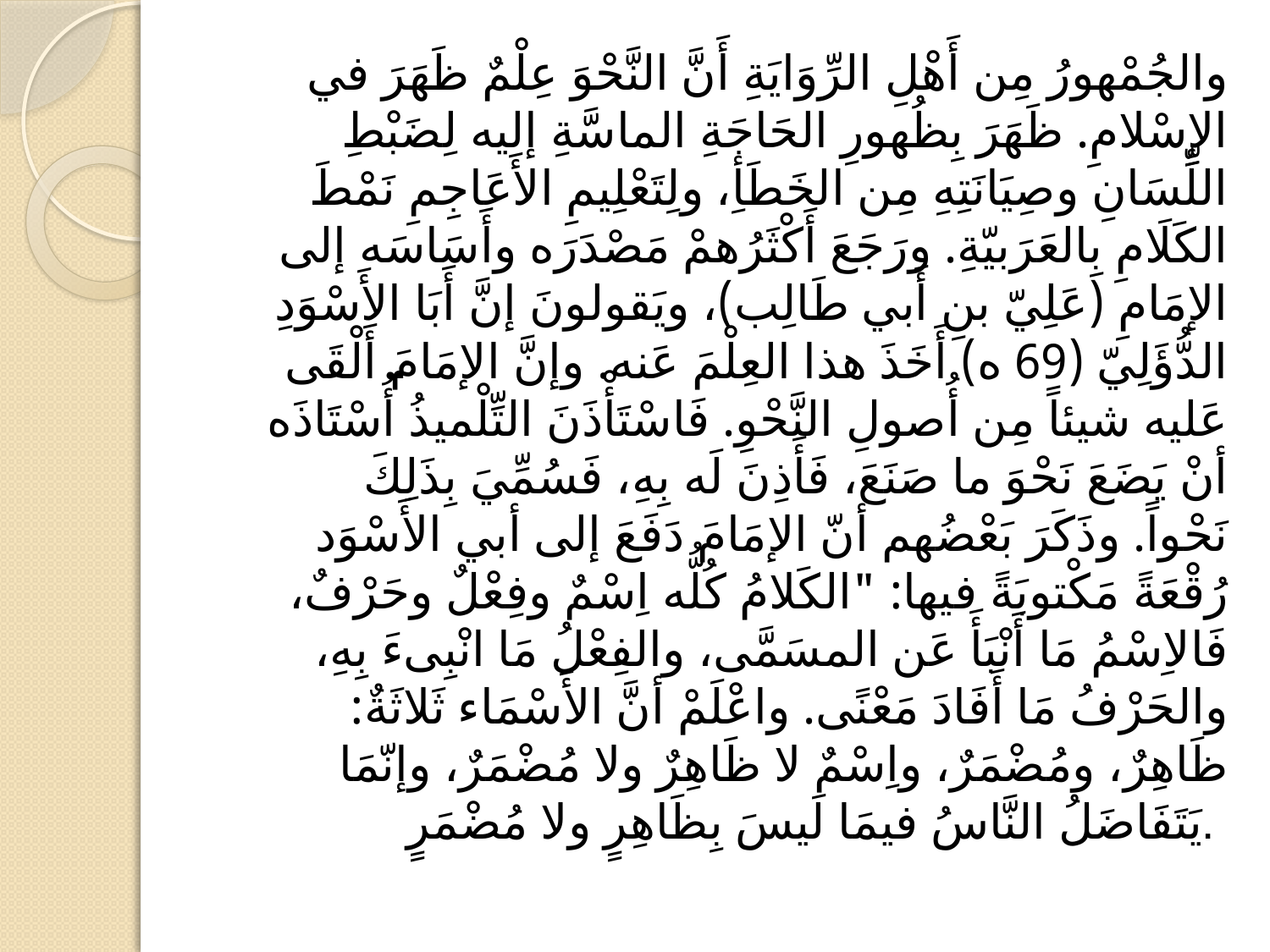

والجُمْهورُ مِن أَهْلِ الرِّوَايَةِ أَنَّ النَّحْوَ عِلْمٌ ظَهَرَ في الإِسْلامِ. ظَهَرَ بِظُهورِ الحَاجَةِ الماسَّةِ إليه لِضَبْطِ اللِّسَانِ وصِيَانَتِهِ مِن الخَطَأِ، ولِتَعْلِيمِ الأَعَاجِمِ نَمْطَ الكَلَامِ بِالعَرَبيّةِ. ورَجَعَ أَكْثَرُهمْ مَصْدَرَه وأَسَاسَه إلى الإمَامِ (عَلِيّ بنِ أَبي طَالِب)، ويَقولونَ إنَّ أَبَا الأَسْوَدِ الدُّؤَلِيّ (69 ه) أَخَذَ هذا العِلْمَ عَنه. وإنَّ الإمَامَ أَلْقَى عَليه شيئاً مِن أُصولِ النَّحْوِ. فَاسْتَأْذَنَ التِّلْميذُ أُسْتَاذَه أنْ يَضَعَ نَحْوَ ما صَنَعَ، فَأَذِنَ لَه بِهِ، فَسُمِّيَ بِذَلِكَ نَحْواً. وذَكَرَ بَعْضُهم أنّ الإمَامَ دَفَعَ إلى أبي الأَسْوَد رُقْعَةً مَكْتوبَةً فيها: "الكَلامُ كُلُّه اِسْمٌ وفِعْلٌ وحَرْفٌ، فَالاِسْمُ مَا أَنْبَأَ عَن المسَمَّى، والفِعْلُ مَا انْبِىءَ بِهِ، والحَرْفُ مَا أَفَادَ مَعْنًى. واعْلَمْ أنَّ الأَسْمَاء ثَلاثَةٌ: ظَاهِرٌ، ومُضْمَرٌ، واِسْمٌ لا ظَاهِرٌ ولا مُضْمَرٌ، وإنّمَا يَتَفَاضَلُ النَّاسُ فيمَا لَيسَ بِظَاهِرٍ ولا مُضْمَرٍ.
#